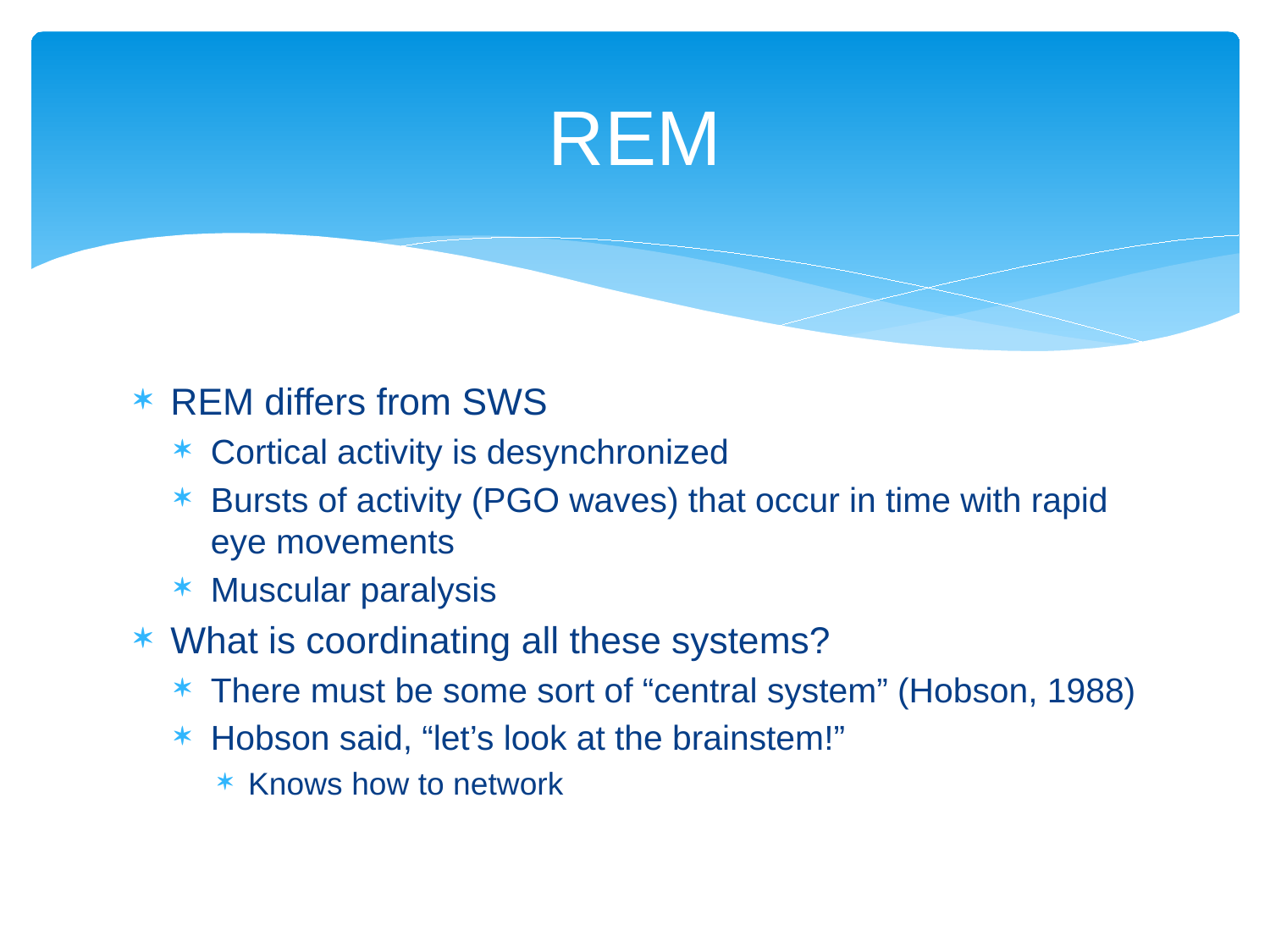

# REM
REM differs from SWS
Cortical activity is desynchronized
Bursts of activity (PGO waves) that occur in time with rapid eye movements
Muscular paralysis
What is coordinating all these systems?
There must be some sort of “central system” (Hobson, 1988)
Hobson said, “let’s look at the brainstem!”
Knows how to network